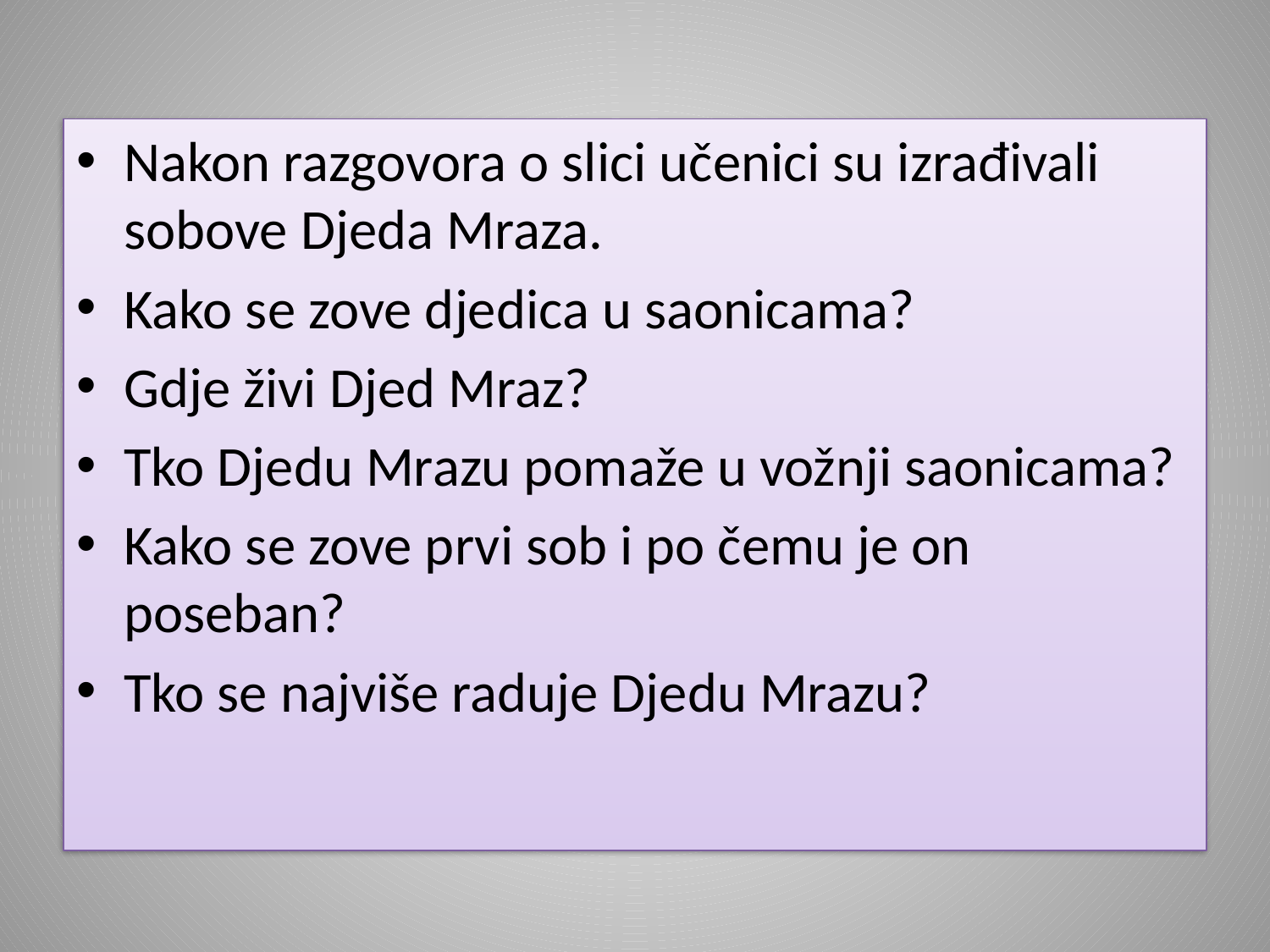

Nakon razgovora o slici učenici su izrađivali sobove Djeda Mraza.
Kako se zove djedica u saonicama?
Gdje živi Djed Mraz?
Tko Djedu Mrazu pomaže u vožnji saonicama?
Kako se zove prvi sob i po čemu je on  poseban?
Tko se najviše raduje Djedu Mrazu?